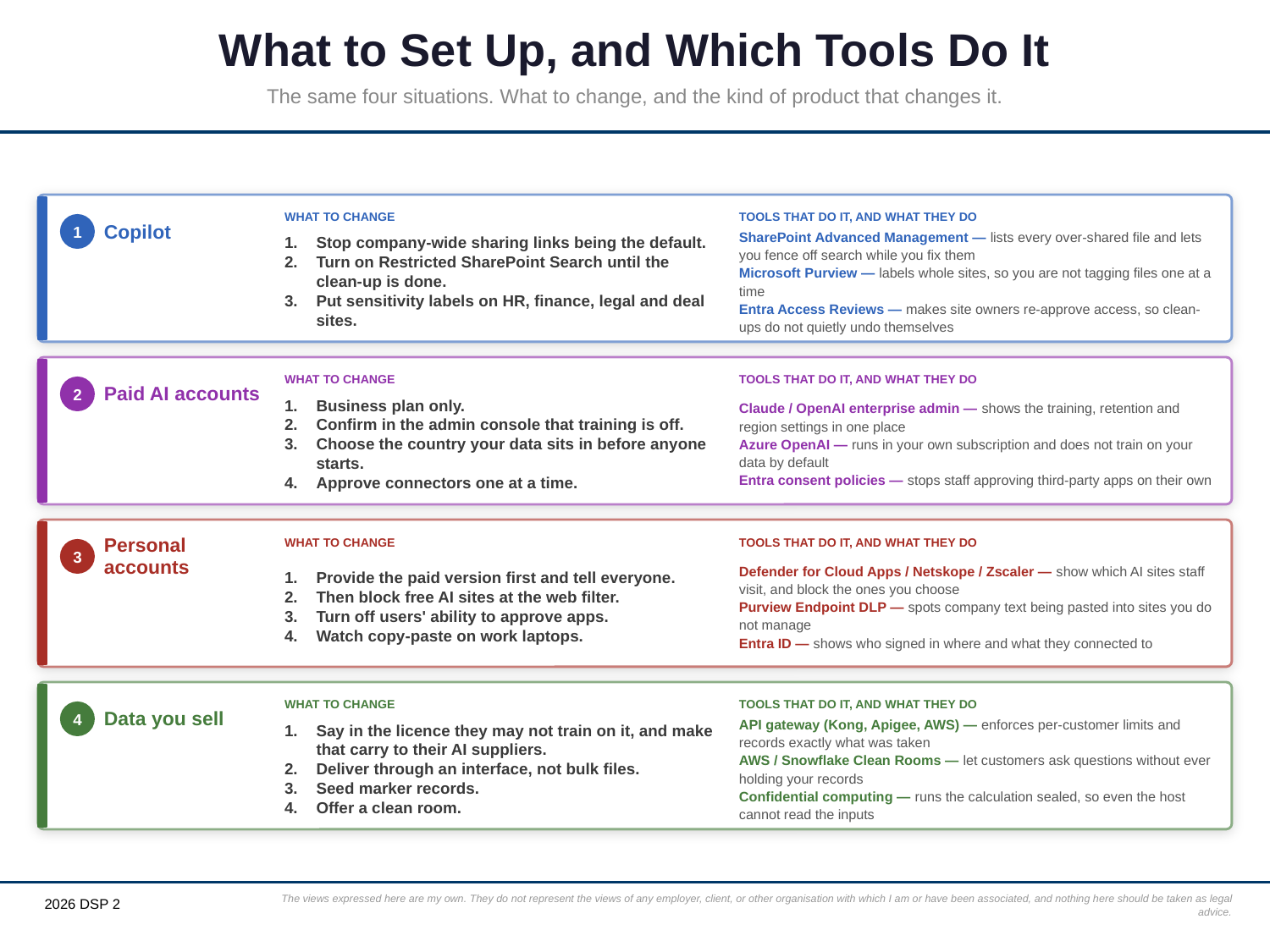

What to Set Up, and Which Tools Do It
The same four situations. What to change, and the kind of product that changes it.

WHAT TO CHANGE
TOOLS THAT DO IT, AND WHAT THEY DO
Copilot

1
Stop company-wide sharing links being the default.
Turn on Restricted SharePoint Search until the clean-up is done.
Put sensitivity labels on HR, finance, legal and deal sites.
SharePoint Advanced Management — lists every over-shared file and lets you fence off search while you fix them
Microsoft Purview — labels whole sites, so you are not tagging files one at a time
Entra Access Reviews — makes site owners re-approve access, so clean-ups do not quietly undo themselves

WHAT TO CHANGE
TOOLS THAT DO IT, AND WHAT THEY DO
Paid AI accounts

2
Business plan only.
Confirm in the admin console that training is off.
Choose the country your data sits in before anyone starts.
Approve connectors one at a time.
Claude / OpenAI enterprise admin — shows the training, retention and region settings in one place
Azure OpenAI — runs in your own subscription and does not train on your data by default
Entra consent policies — stops staff approving third-party apps on their own

WHAT TO CHANGE
TOOLS THAT DO IT, AND WHAT THEY DO
Personal accounts

3
Provide the paid version first and tell everyone.
Then block free AI sites at the web filter.
Turn off users' ability to approve apps.
Watch copy-paste on work laptops.
Defender for Cloud Apps / Netskope / Zscaler — show which AI sites staff visit, and block the ones you choose
Purview Endpoint DLP — spots company text being pasted into sites you do not manage
Entra ID — shows who signed in where and what they connected to

WHAT TO CHANGE
TOOLS THAT DO IT, AND WHAT THEY DO
Data you sell

4
Say in the licence they may not train on it, and make that carry to their AI suppliers.
Deliver through an interface, not bulk files.
Seed marker records.
Offer a clean room.
API gateway (Kong, Apigee, AWS) — enforces per-customer limits and records exactly what was taken
AWS / Snowflake Clean Rooms — let customers ask questions without ever holding your records
Confidential computing — runs the calculation sealed, so even the host cannot read the inputs

The views expressed here are my own. They do not represent the views of any employer, client, or other organisation with which I am or have been associated, and nothing here should be taken as legal advice.
2026 DSP 2